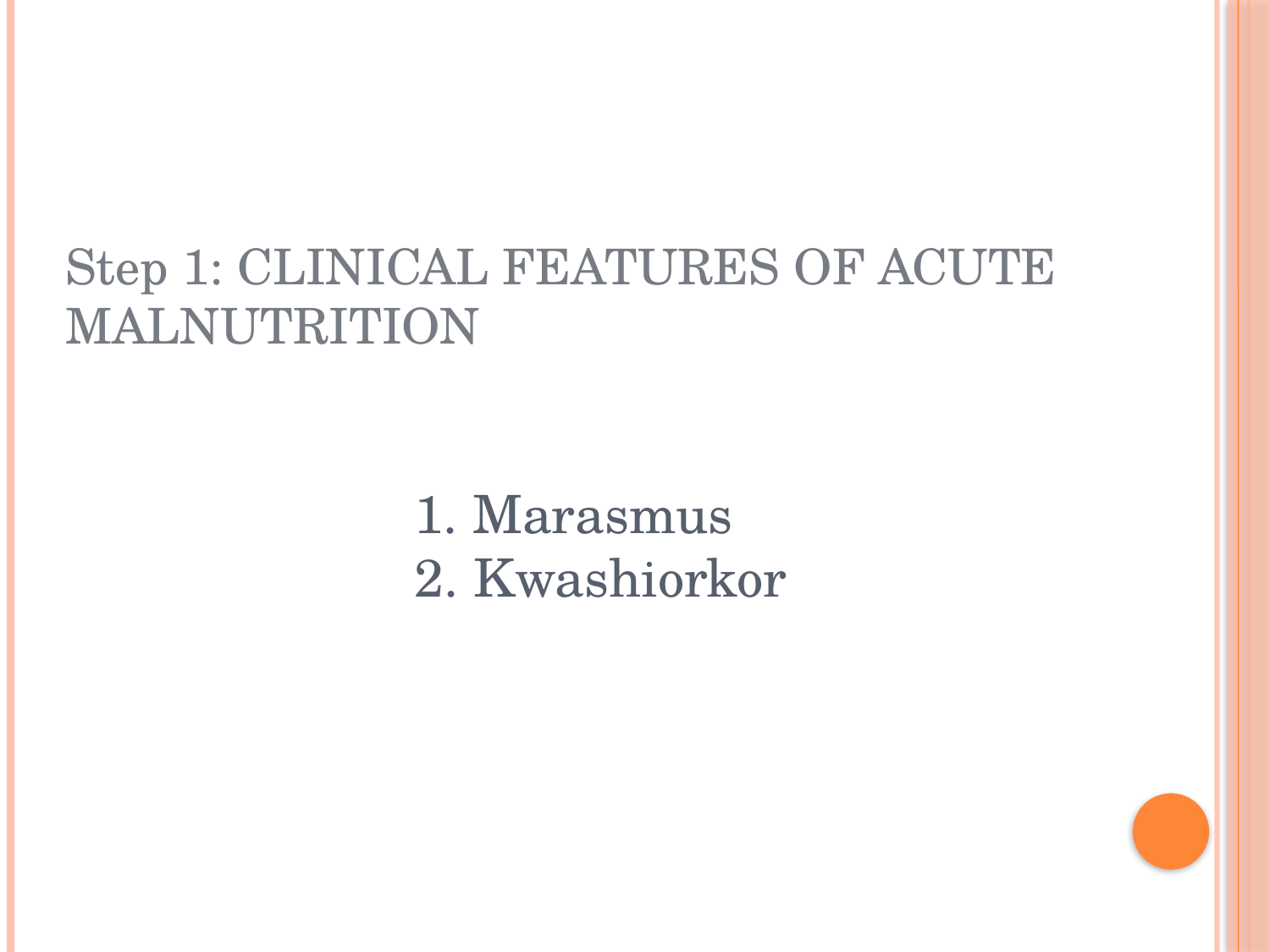

Step 1: CLINICAL FEATURES OF ACUTE MALNUTRITION
# 1. Marasmus 2. Kwashiorkor